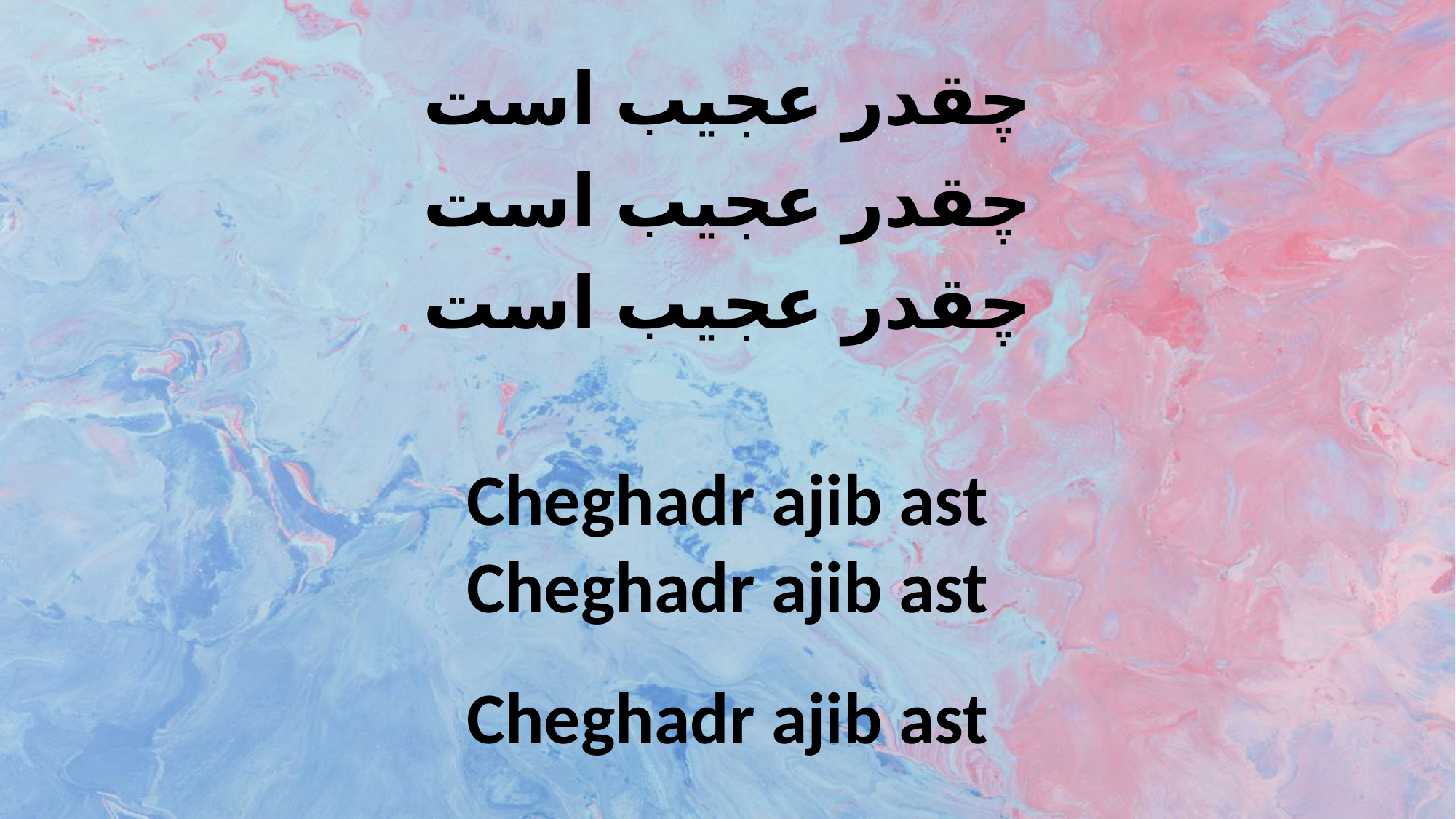

چقدر عجیب است

چقدر عجیب است

چقدر عجیب است

Cheghadr ajib ast
Cheghadr ajib ast
Cheghadr ajib ast